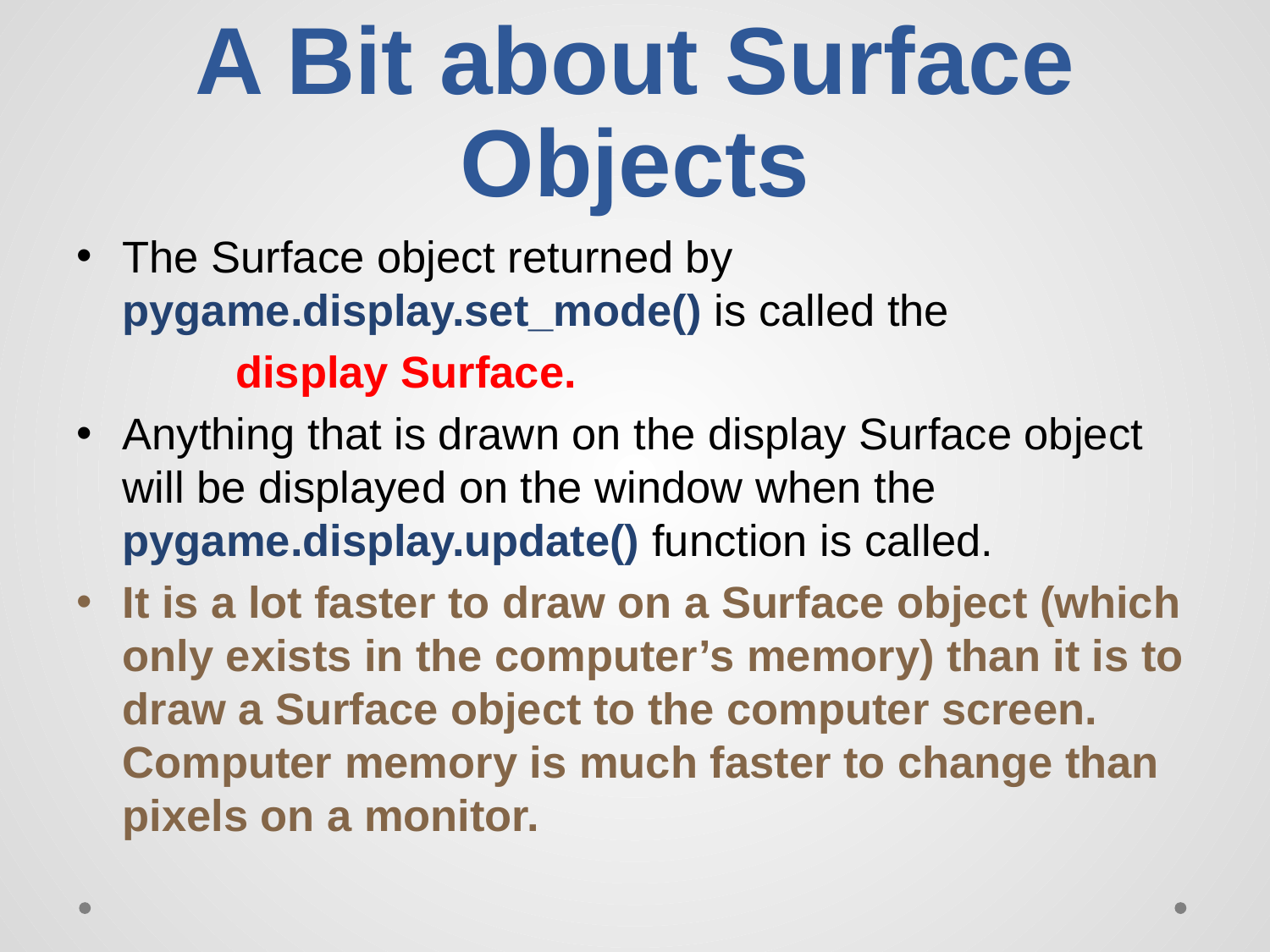

# A Bit about Surface Objects
The Surface object returned by pygame.display.set_mode() is called the
             display Surface.
Anything that is drawn on the display Surface object will be displayed on the window when the pygame.display.update() function is called.
It is a lot faster to draw on a Surface object (which only exists in the computer’s memory) than it is to draw a Surface object to the computer screen. Computer memory is much faster to change than pixels on a monitor.